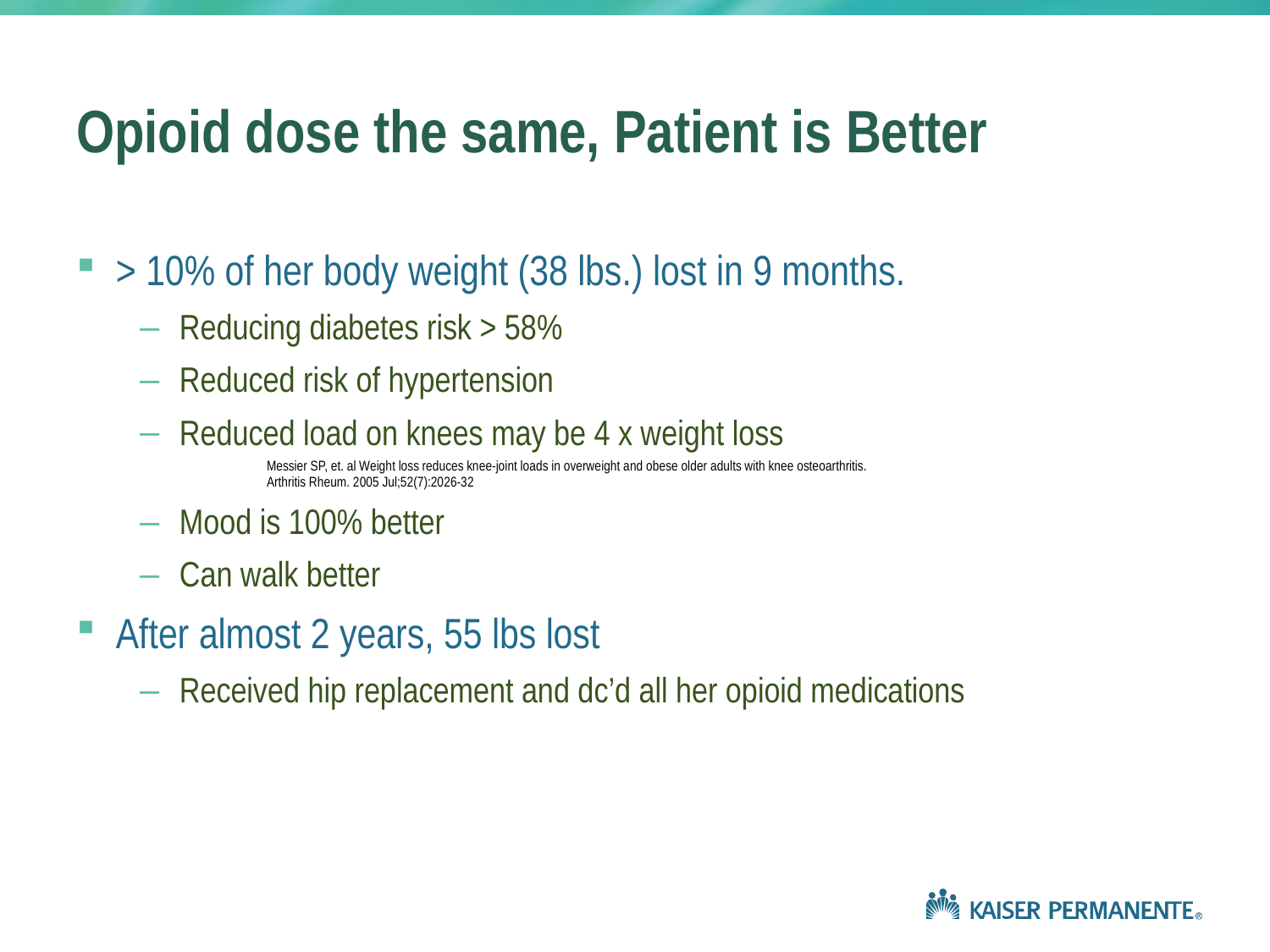

# Opioid dose the same, Patient is Better
> 10% of her body weight (38 lbs.) lost in 9 months.
Reducing diabetes risk > 58%
Reduced risk of hypertension
Reduced load on knees may be 4 x weight loss
Messier SP, et. al Weight loss reduces knee-joint loads in overweight and obese older adults with knee osteoarthritis.
Arthritis Rheum. 2005 Jul;52(7):2026-32
Mood is 100% better
Can walk better
After almost 2 years, 55 lbs lost
Received hip replacement and dc’d all her opioid medications